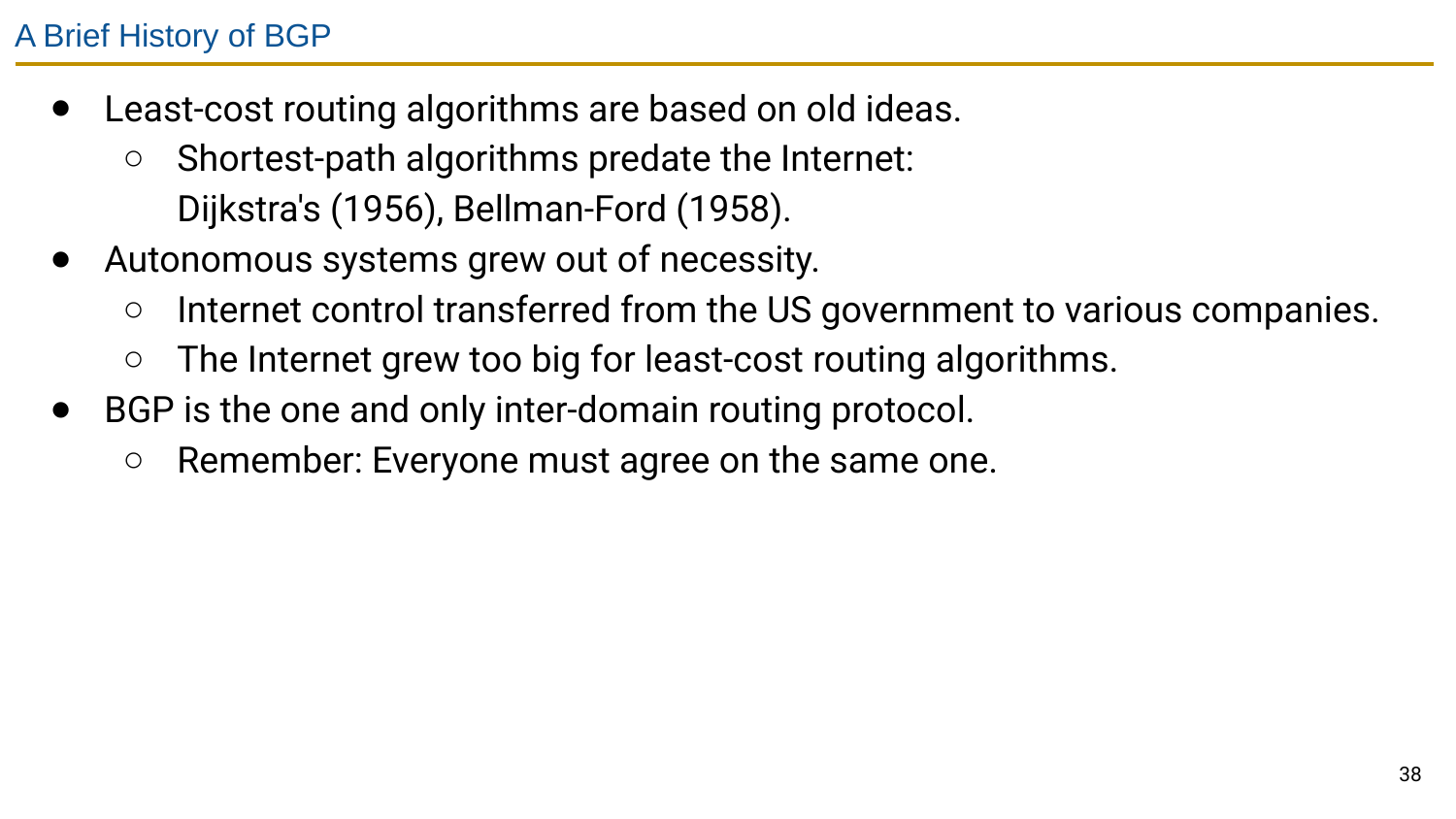

# A Brief History of BGP
Least-cost routing algorithms are based on old ideas.
Shortest-path algorithms predate the Internet:
Dijkstra's (1956), Bellman-Ford (1958).
Autonomous systems grew out of necessity.
Internet control transferred from the US government to various companies.
The Internet grew too big for least-cost routing algorithms.
BGP is the one and only inter-domain routing protocol.
Remember: Everyone must agree on the same one.
38